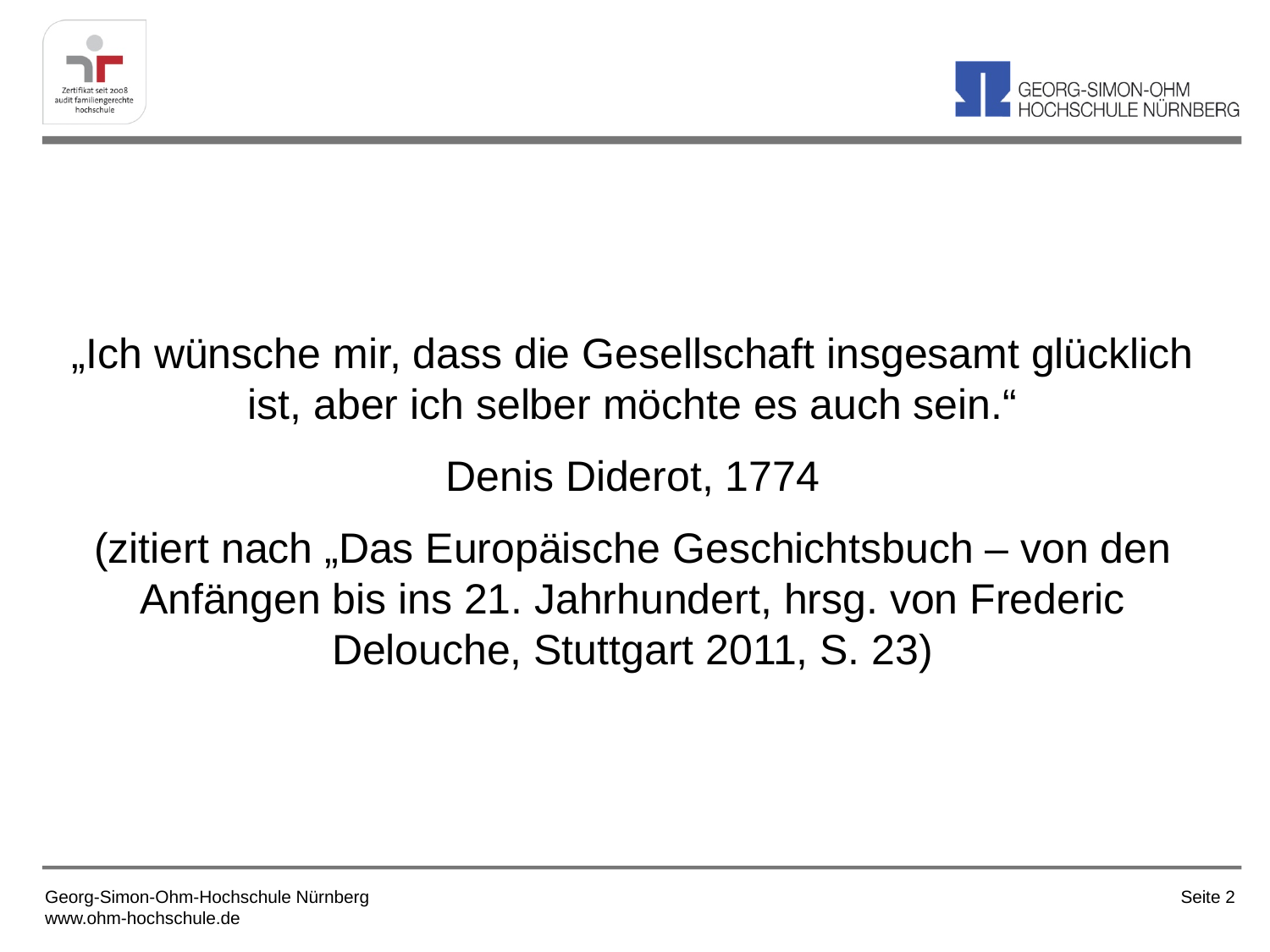

„Ich wünsche mir, dass die Gesellschaft insgesamt glücklich ist, aber ich selber möchte es auch sein.“
Denis Diderot, 1774
(zitiert nach „Das Europäische Geschichtsbuch – von den Anfängen bis ins 21. Jahrhundert, hrsg. von Frederic Delouche, Stuttgart 2011, S. 23)

Georg-Simon-Ohm-Hochschule Nürnberg
www.ohm-hochschule.de
Seite 2